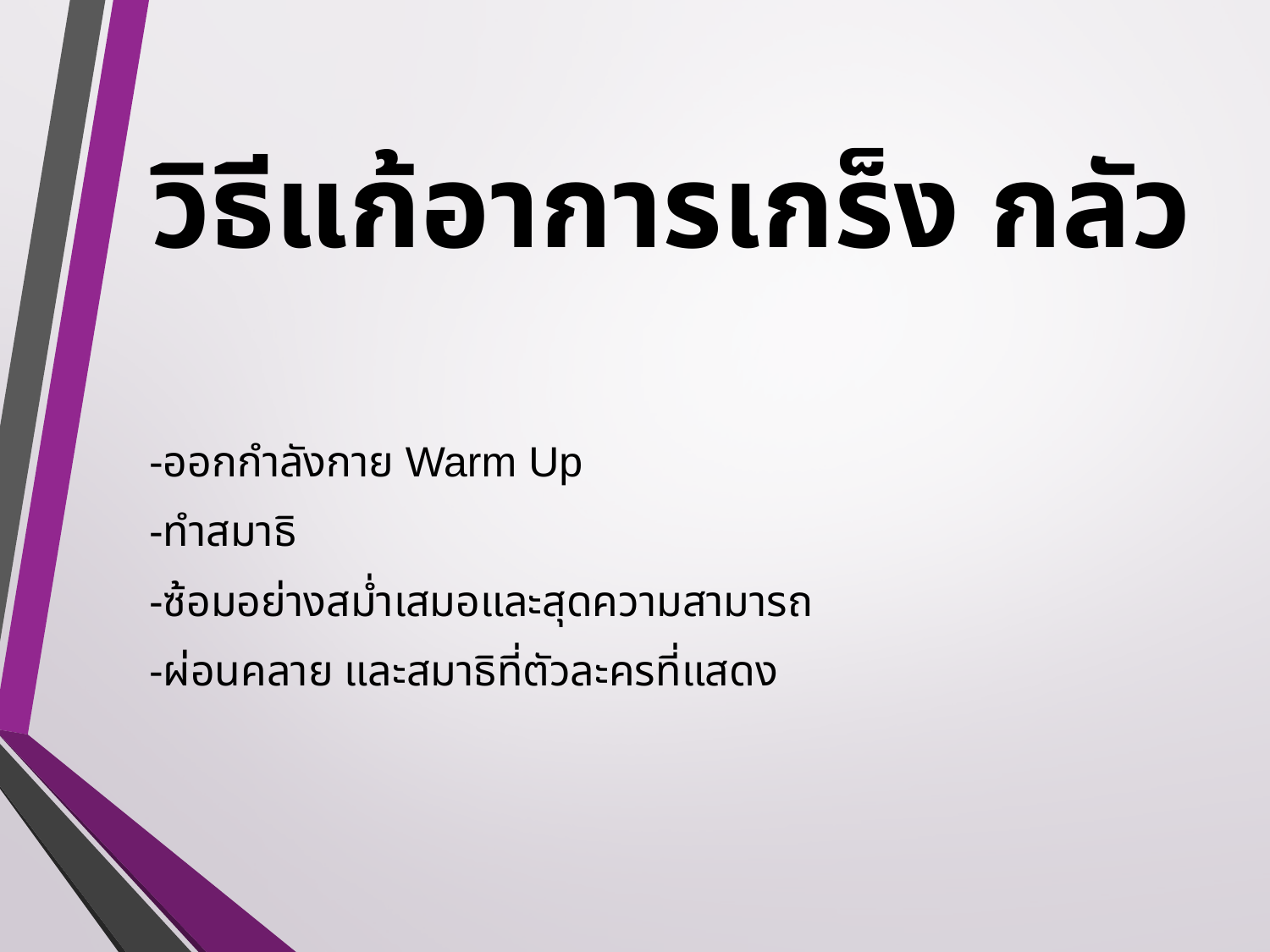

# วิธีแก้อาการเกร็ง กลัว
-ออกกำลังกาย Warm Up
-ทำสมาธิ
-ซ้อมอย่างสม่ำเสมอและสุดความสามารถ
-ผ่อนคลาย และสมาธิที่ตัวละครที่แสดง